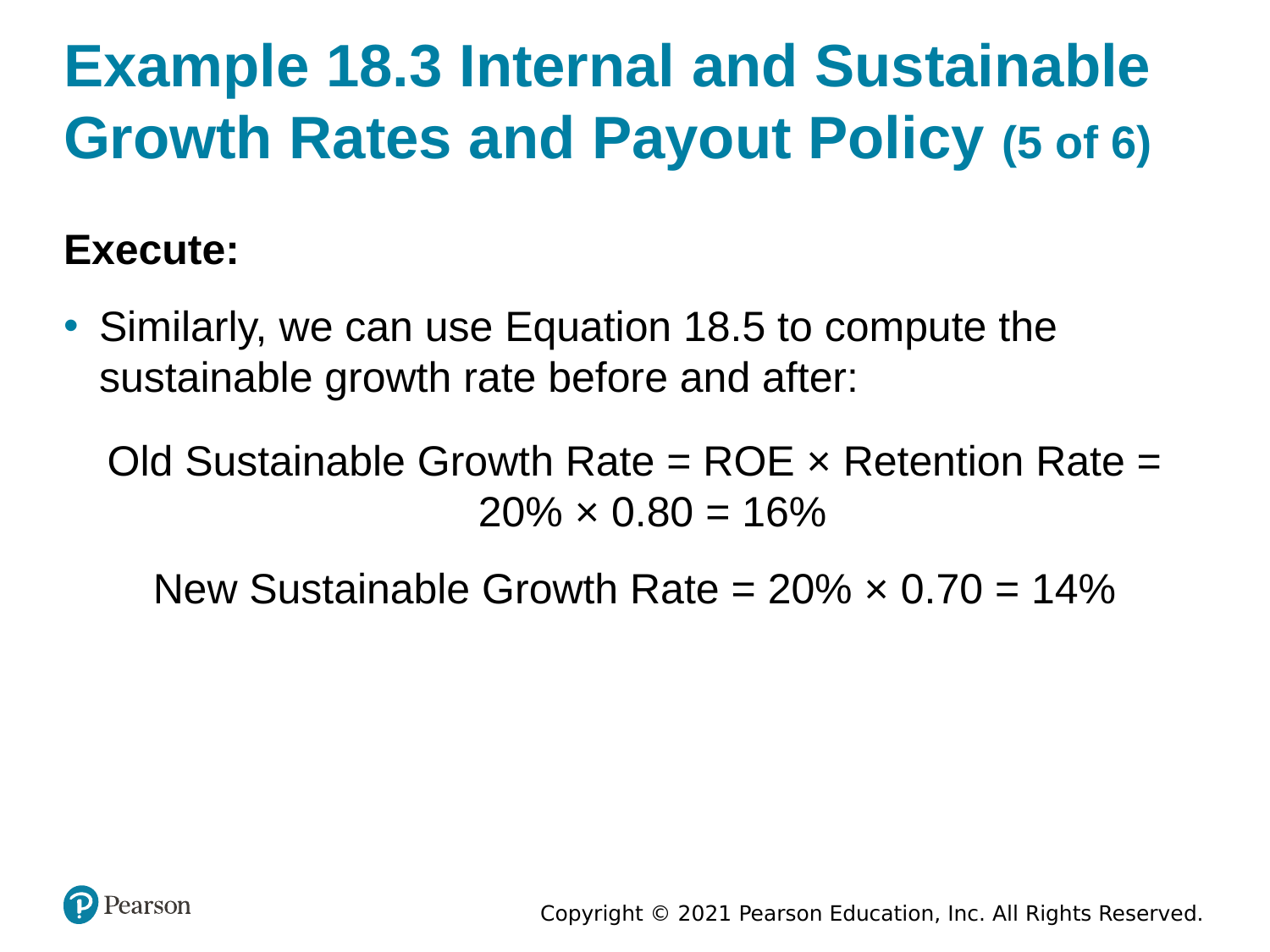

# Example 18.3 Internal and Sustainable Growth Rates and Payout Policy (5 of 6)
Execute:
Similarly, we can use Equation 18.5 to compute the sustainable growth rate before and after:
Old Sustainable Growth Rate = ROE × Retention Rate = 20% × 0.80 = 16%
New Sustainable Growth Rate = 20% × 0.70 = 14%